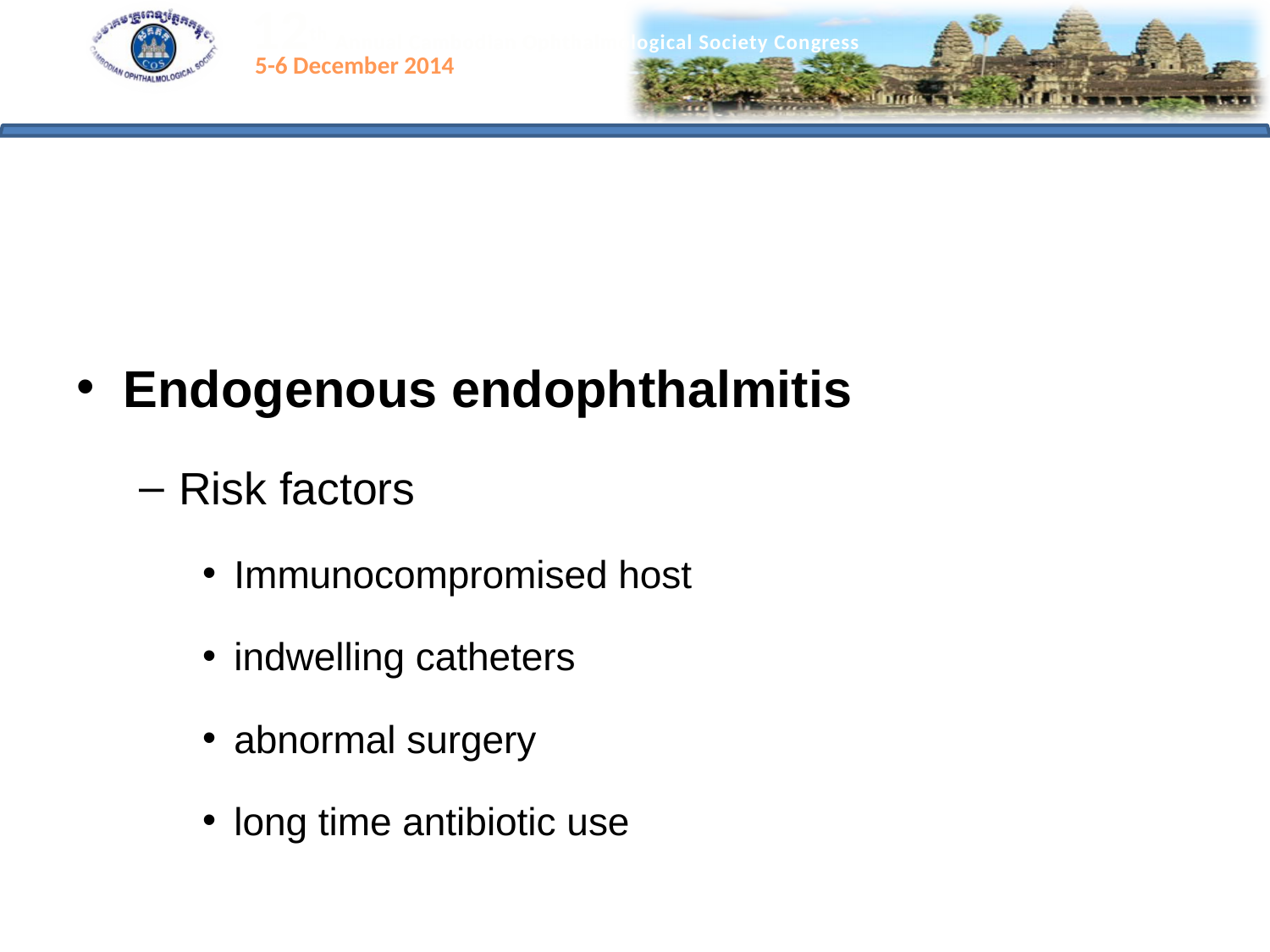

#
Endogenous endophthalmitis
Risk factors
Immunocompromised host
indwelling catheters
abnormal surgery
long time antibiotic use